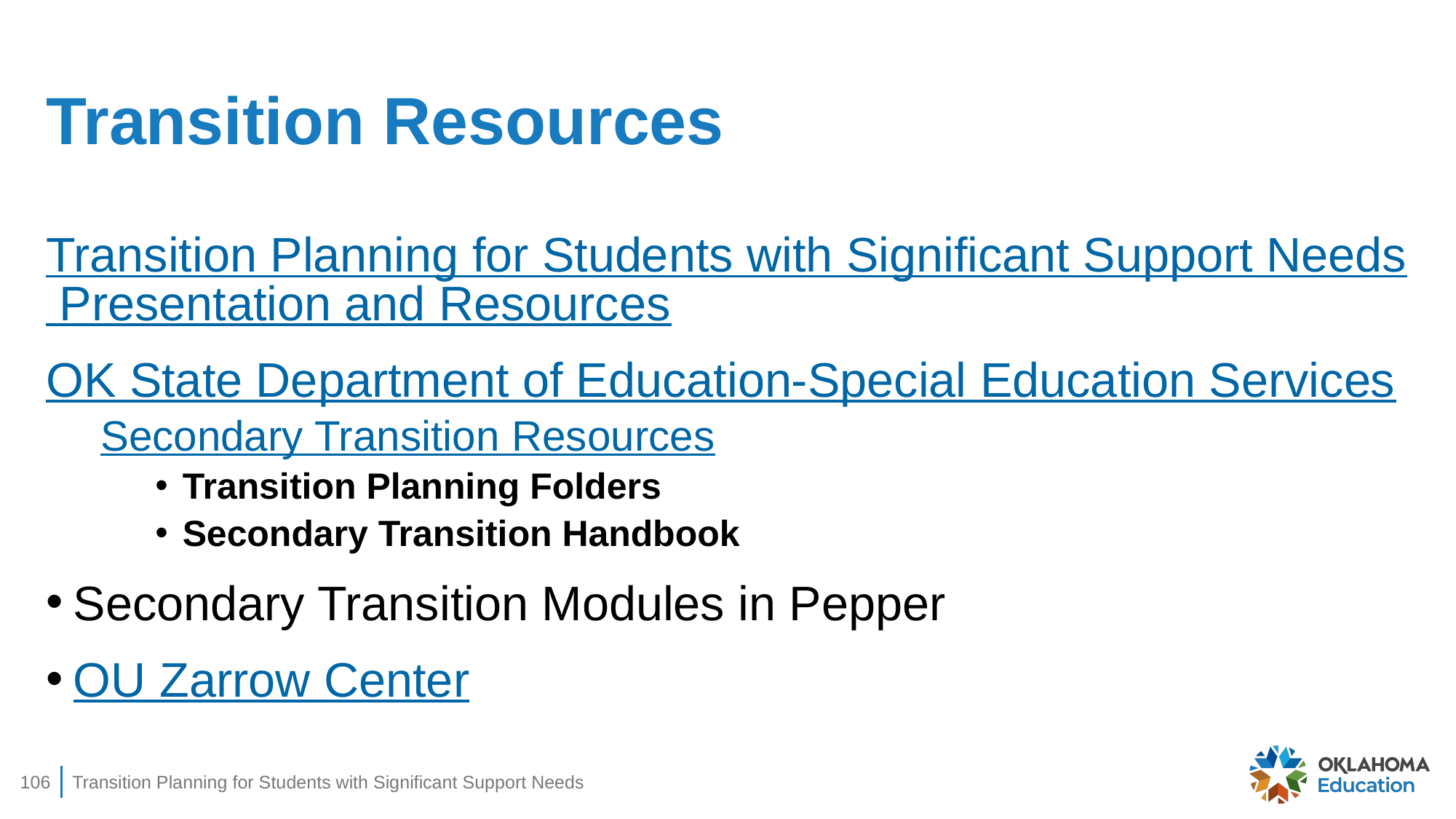

# Transition Resources
Transition Planning for Students with Significant Support Needs Presentation and Resources
OK State Department of Education-Special Education Services
Secondary Transition Resources
Transition Planning Folders
Secondary Transition Handbook
Secondary Transition Modules in Pepper
OU Zarrow Center

106
Transition Planning for Students with Significant Support Needs